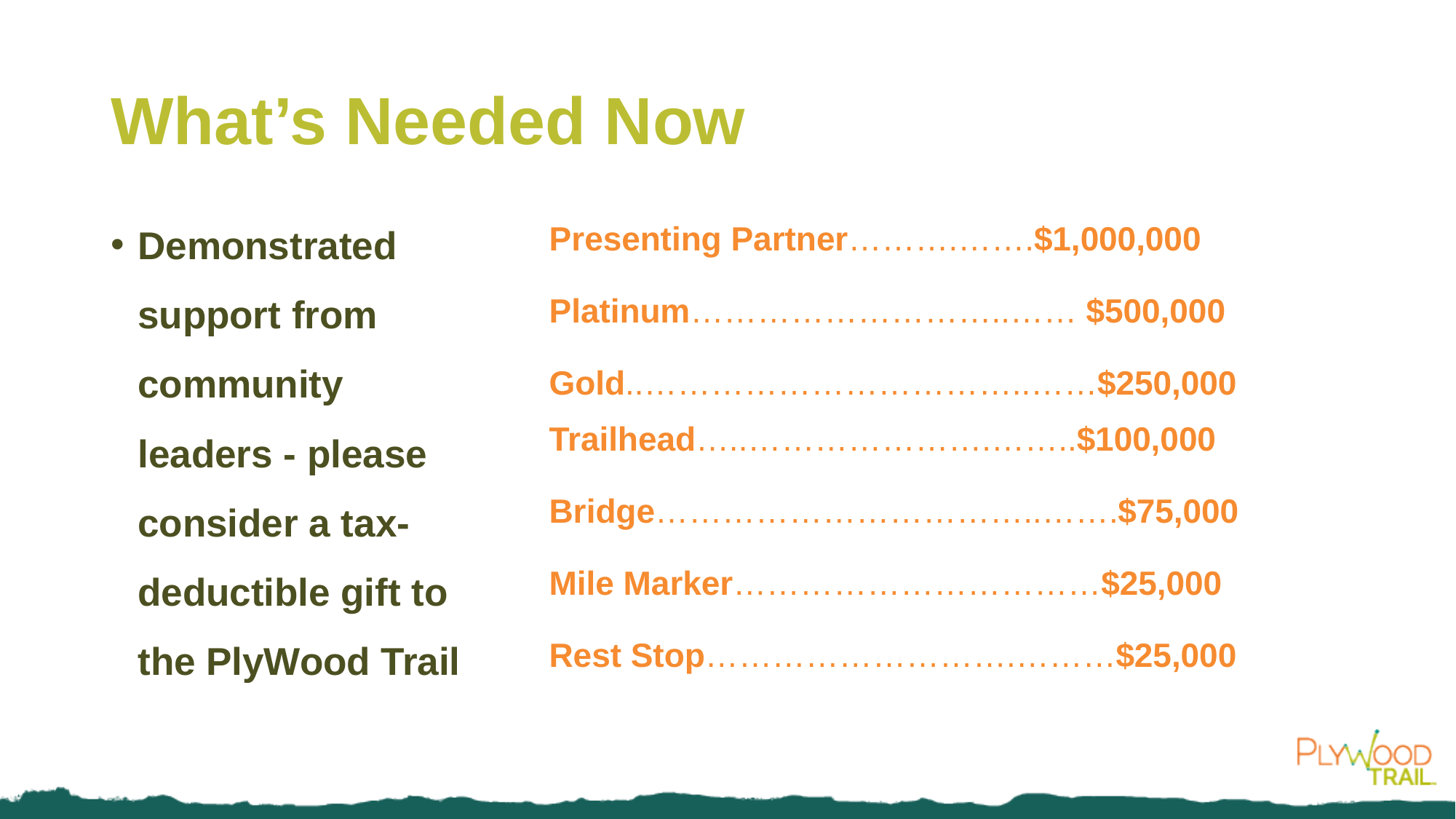

# What’s Needed Now

Demonstrated support from community leaders - please consider a tax-deductible gift to the PlyWood Trail
Presenting Partner……….…….$1,000,000
Platinum………………………..…… $500,000
Gold..……………………………..……$250,000
Trailhead…..………………….……..$100,000
Bridge……………………………..…….$75,000
Mile Marker……………………………$25,000
Rest Stop……………………….………$25,000